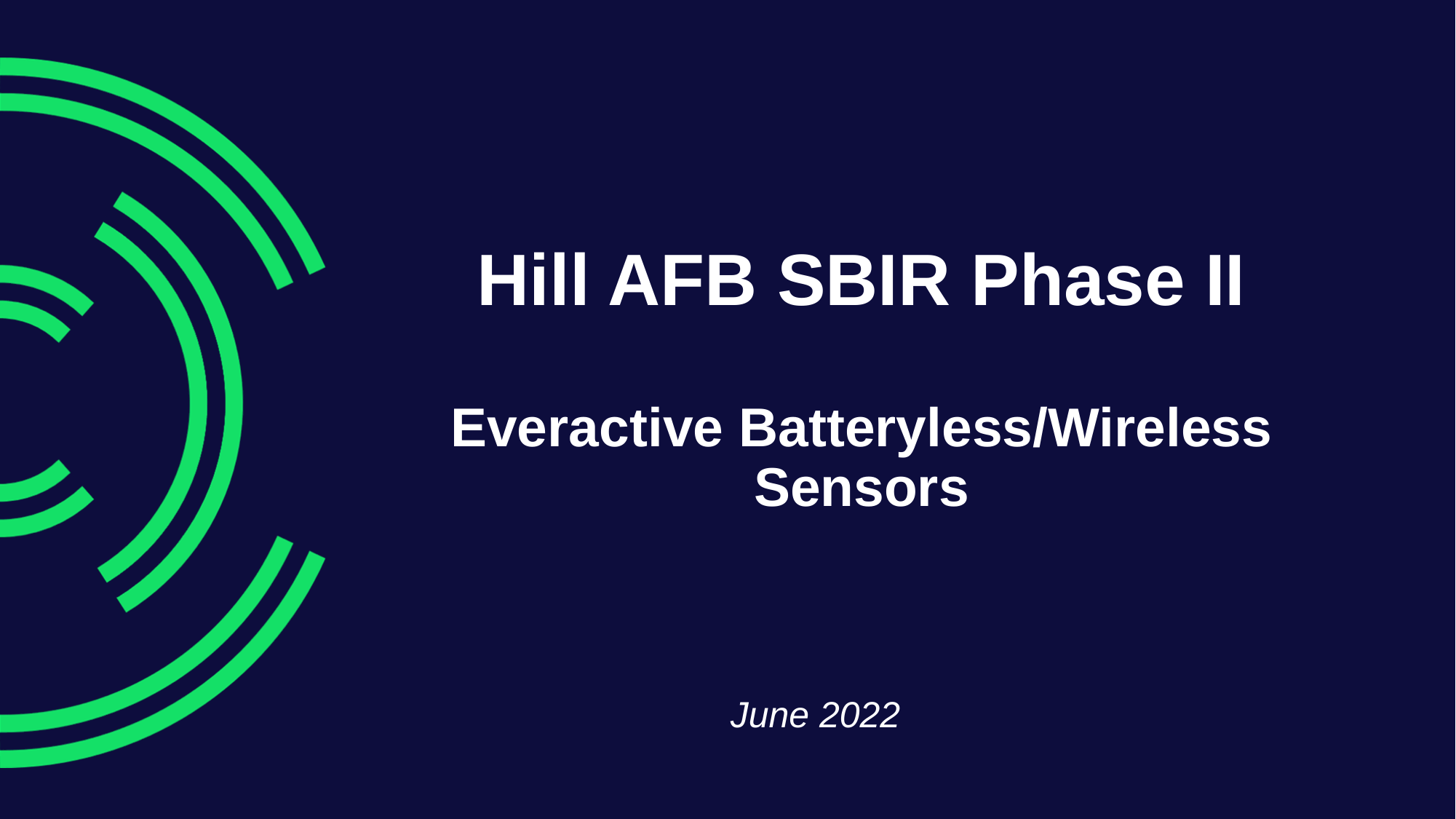

# Hill AFB SBIR Phase II Everactive Batteryless/Wireless Sensors
June 2022